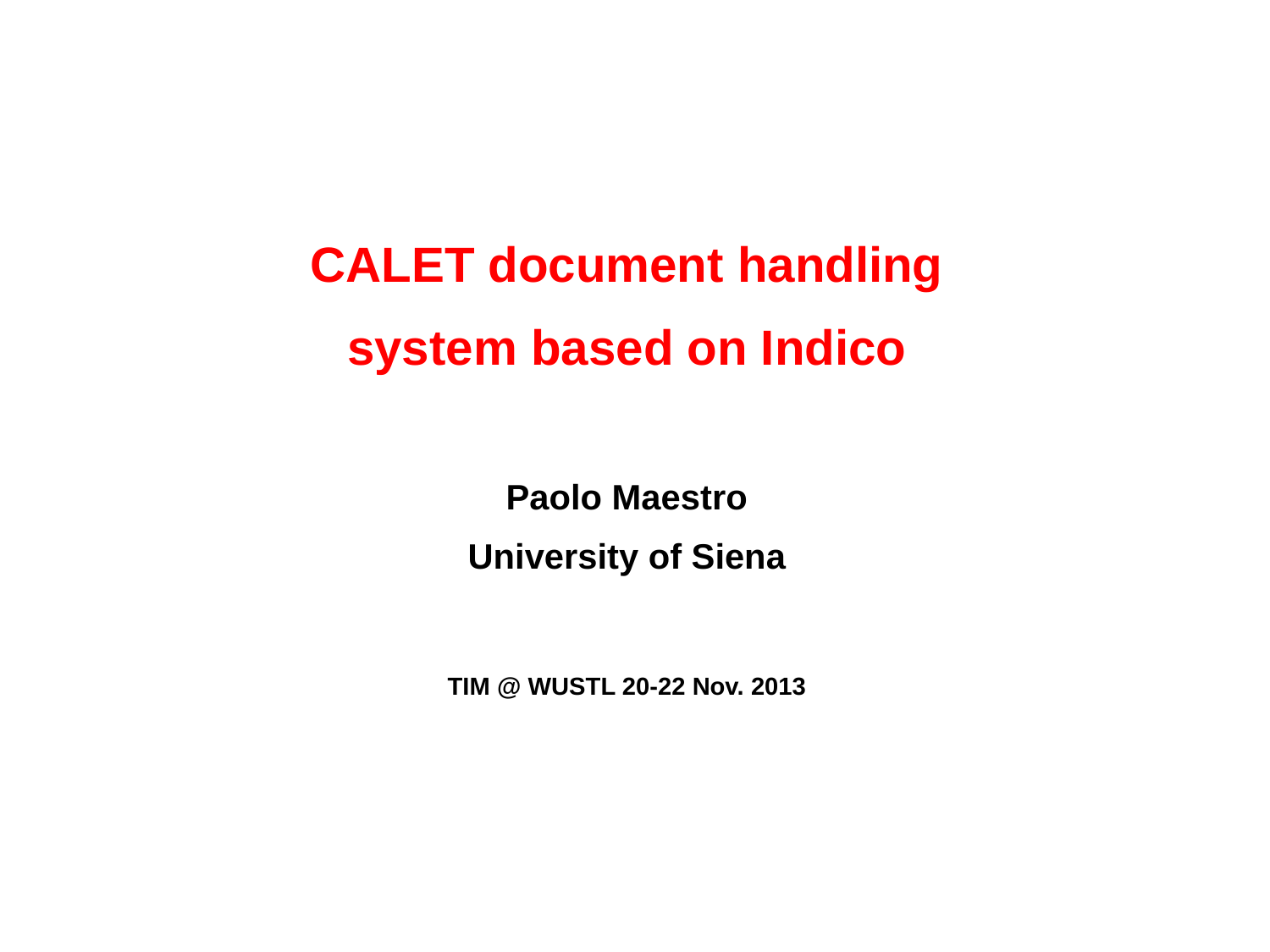

CALET document handling system based on Indico

Paolo Maestro
University of Siena

TIM @ WUSTL 20-22 Nov. 2013